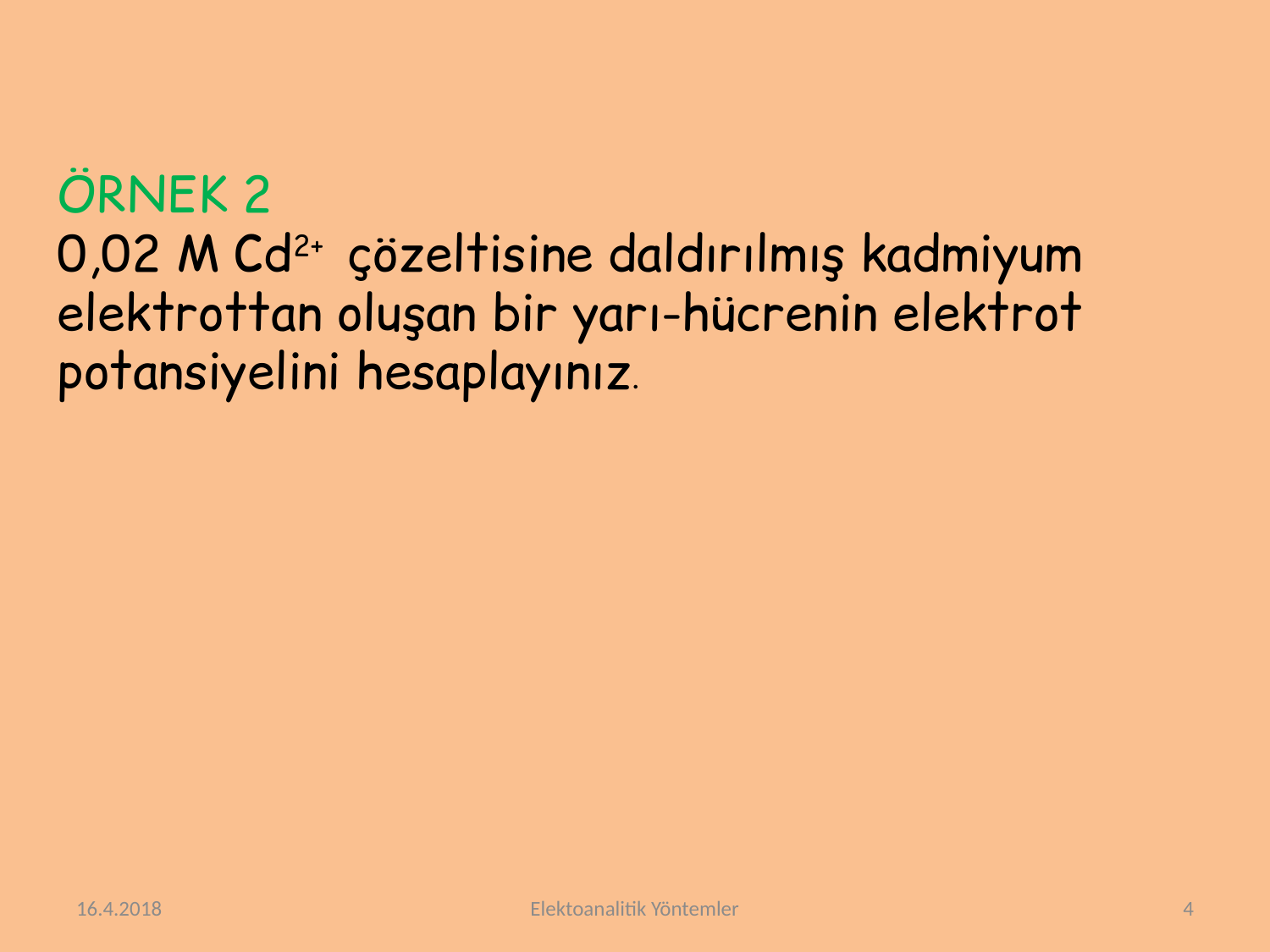

ÖRNEK 2
0,02 M Cd2+  çözeltisine daldırılmış kadmiyum elektrottan oluşan bir yarı-hücrenin elektrot potansiyelini hesaplayınız.
16.4.2018
Elektoanalitik Yöntemler
4